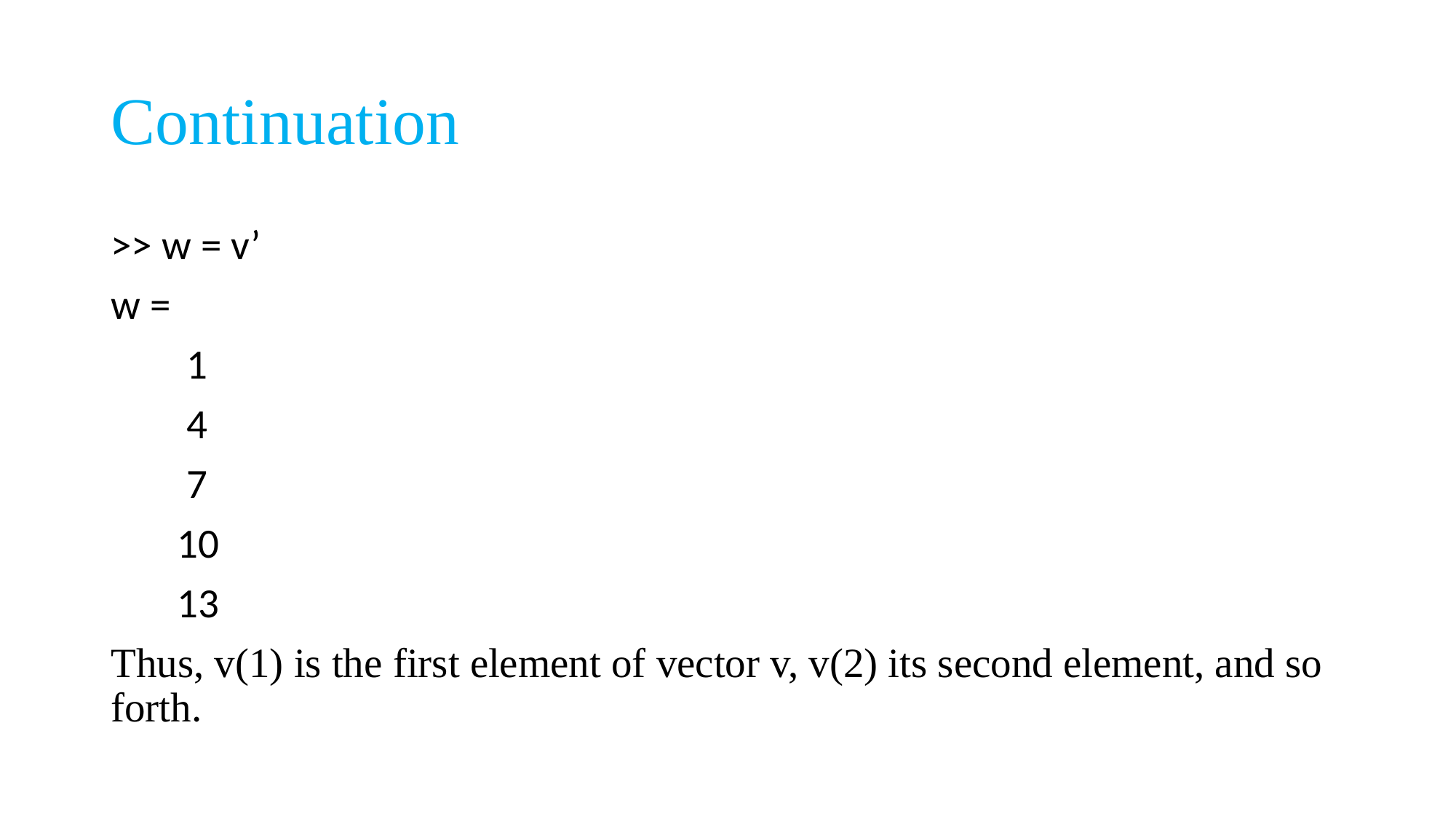

# Continuation
>> w = v’
w =
        1
        4
        7
       10
       13
Thus, v(1) is the first element of vector v, v(2) its second element, and so forth.